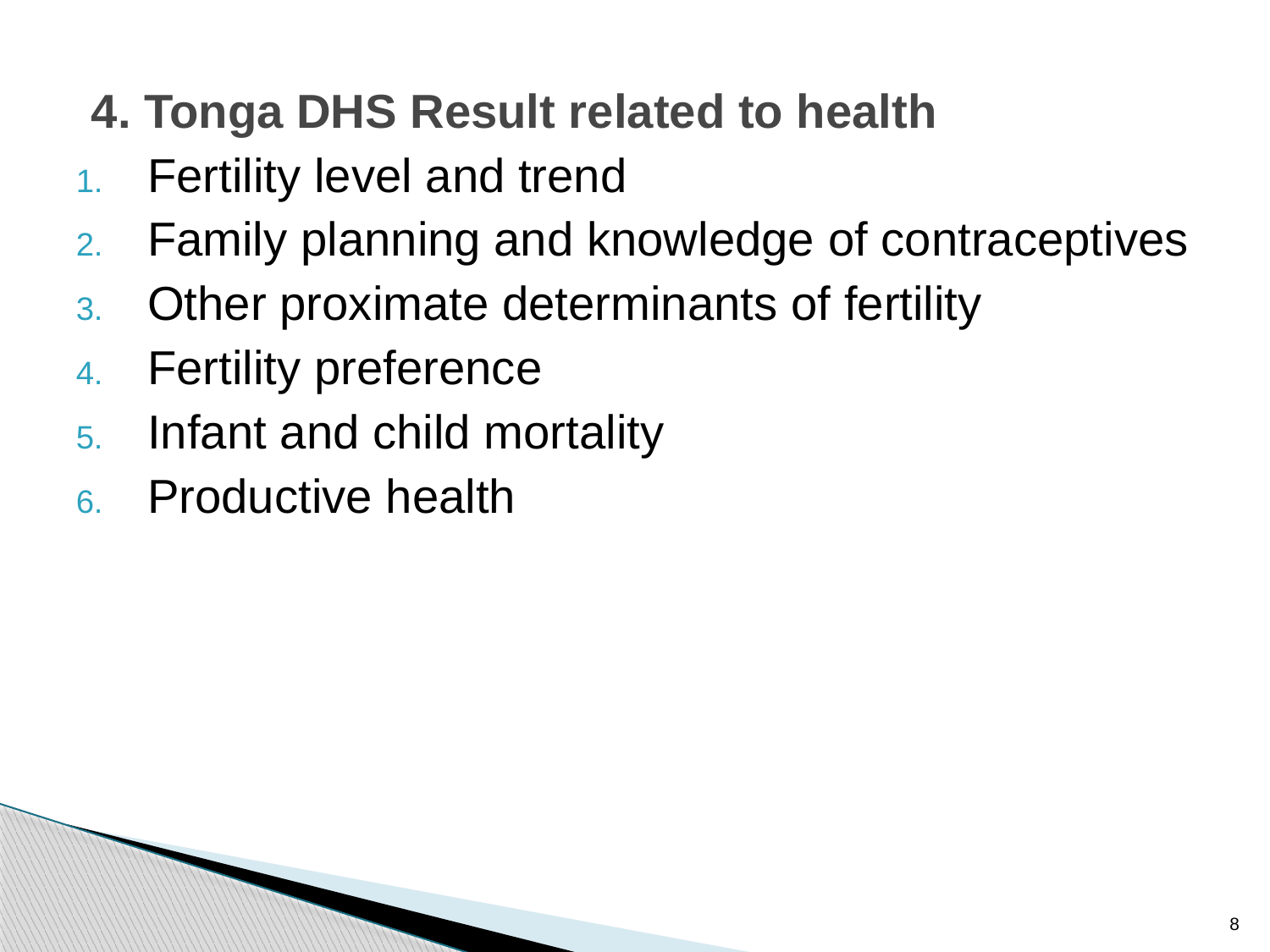

4. Tonga DHS Result related to health
Fertility level and trend
Family planning and knowledge of contraceptives
Other proximate determinants of fertility
Fertility preference
Infant and child mortality
Productive health

8